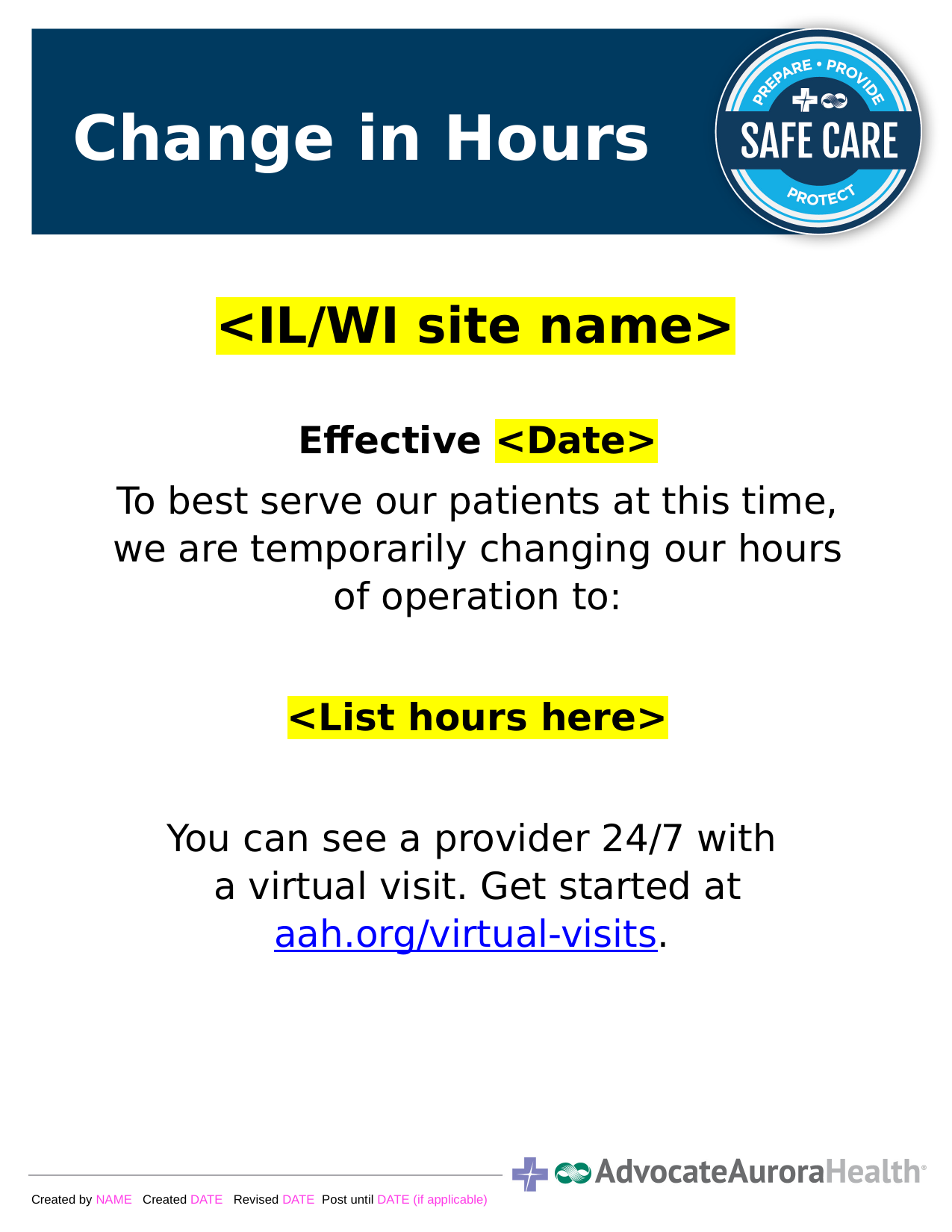

Change in Hours
<IL/WI site name>
Effective <Date>
To best serve our patients at this time,
we are temporarily changing our hours
of operation to:

<List hours here>

You can see a provider 24/7 with
a virtual visit. Get started at
aah.org/virtual-visits.
Created by NAME   Created DATE   Revised DATE  Post until DATE (if applicable)